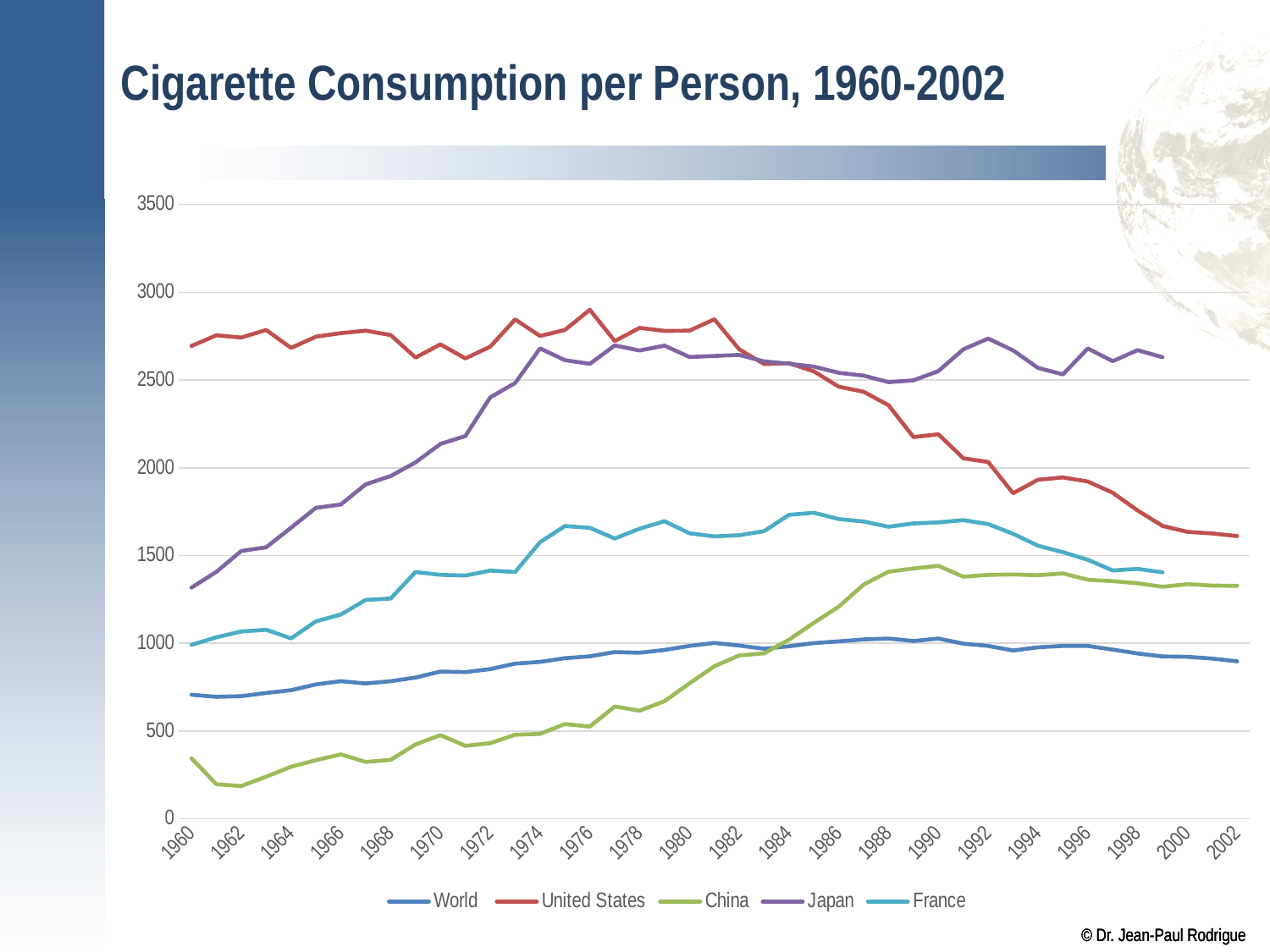

# Cigarette Consumption per Person, 1960-2002

### Chart

| Category | World  | United States | China | Japan | France |
|---|---|---|---|---|---|
| 1960 | 707.0 | 2694.0 | 345.0 | 1317.0 | 991.0 |
| 1961 | 695.0 | 2755.0 | 197.0 | 1407.0 | 1034.0 |
| 1962 | 699.0 | 2742.0 | 187.0 | 1526.0 | 1067.0 |
| 1963 | 717.0 | 2785.0 | 240.0 | 1547.0 | 1077.0 |
| 1964 | 733.0 | 2683.0 | 297.0 | 1659.0 | 1028.0 |
| 1965 | 766.0 | 2747.0 | 334.0 | 1772.0 | 1125.0 |
| 1966 | 784.0 | 2767.0 | 367.0 | 1791.0 | 1164.0 |
| 1967 | 771.0 | 2781.0 | 324.0 | 1906.0 | 1247.0 |
| 1968 | 784.0 | 2756.0 | 336.0 | 1953.0 | 1255.0 |
| 1969 | 805.0 | 2628.0 | 424.0 | 2031.0 | 1406.0 |
| 1970 | 839.0 | 2703.0 | 477.0 | 2136.0 | 1390.0 |
| 1971 | 836.0 | 2623.0 | 416.0 | 2181.0 | 1386.0 |
| 1972 | 853.0 | 2690.0 | 431.0 | 2401.0 | 1414.0 |
| 1973 | 884.0 | 2845.0 | 479.0 | 2483.0 | 1406.0 |
| 1974 | 894.0 | 2751.0 | 484.0 | 2680.0 | 1576.0 |
| 1975 | 915.0 | 2785.0 | 540.0 | 2613.0 | 1668.0 |
| 1976 | 926.0 | 2900.0 | 526.0 | 2592.0 | 1658.0 |
| 1977 | 950.0 | 2722.0 | 640.0 | 2697.0 | 1597.0 |
| 1978 | 946.0 | 2797.0 | 616.0 | 2668.0 | 1653.0 |
| 1979 | 962.0 | 2780.0 | 670.0 | 2696.0 | 1696.0 |
| 1980 | 985.0 | 2781.0 | 772.0 | 2631.0 | 1627.0 |
| 1981 | 1002.0 | 2846.0 | 869.0 | 2637.0 | 1609.0 |
| 1982 | 987.0 | 2675.0 | 931.0 | 2643.0 | 1616.0 |
| 1983 | 969.0 | 2591.0 | 943.0 | 2606.0 | 1639.0 |
| 1984 | 983.0 | 2596.0 | 1021.0 | 2593.0 | 1732.0 |
| 1985 | 1001.0 | 2549.0 | 1117.0 | 2576.0 | 1744.0 |
| 1986 | 1011.0 | 2462.0 | 1209.0 | 2541.0 | 1708.0 |
| 1987 | 1022.0 | 2433.0 | 1335.0 | 2525.0 | 1694.0 |
| 1988 | 1027.0 | 2356.0 | 1408.0 | 2488.0 | 1664.0 |
| 1989 | 1013.0 | 2175.0 | 1426.0 | 2498.0 | 1683.0 |
| 1990 | 1027.0 | 2191.0 | 1441.0 | 2551.0 | 1689.0 |
| 1991 | 998.0 | 2054.0 | 1379.0 | 2675.0 | 1702.0 |
| 1992 | 985.0 | 2033.0 | 1390.0 | 2736.0 | 1679.0 |
| 1993 | 959.0 | 1855.0 | 1392.0 | 2669.0 | 1624.0 |
| 1994 | 977.0 | 1932.0 | 1388.0 | 2569.0 | 1556.0 |
| 1995 | 985.0 | 1945.0 | 1398.0 | 2532.0 | 1519.0 |
| 1996 | 985.0 | 1922.0 | 1362.0 | 2680.0 | 1476.0 |
| 1997 | 964.0 | 1858.0 | 1354.0 | 2607.0 | 1415.0 |
| 1998 | 942.0 | 1757.0 | 1342.0 | 2670.0 | 1424.0 |
| 1999 | 925.0 | 1669.0 | 1322.0 | 2630.0 | 1404.0 |
| 2000 | 923.0 | 1635.0 | 1337.0 | None | None |
| 2001 | 913.0 | 1626.0 | 1329.0 | None | None |
| 2002 | 897.0 | 1611.0 | 1327.0 | None | None |